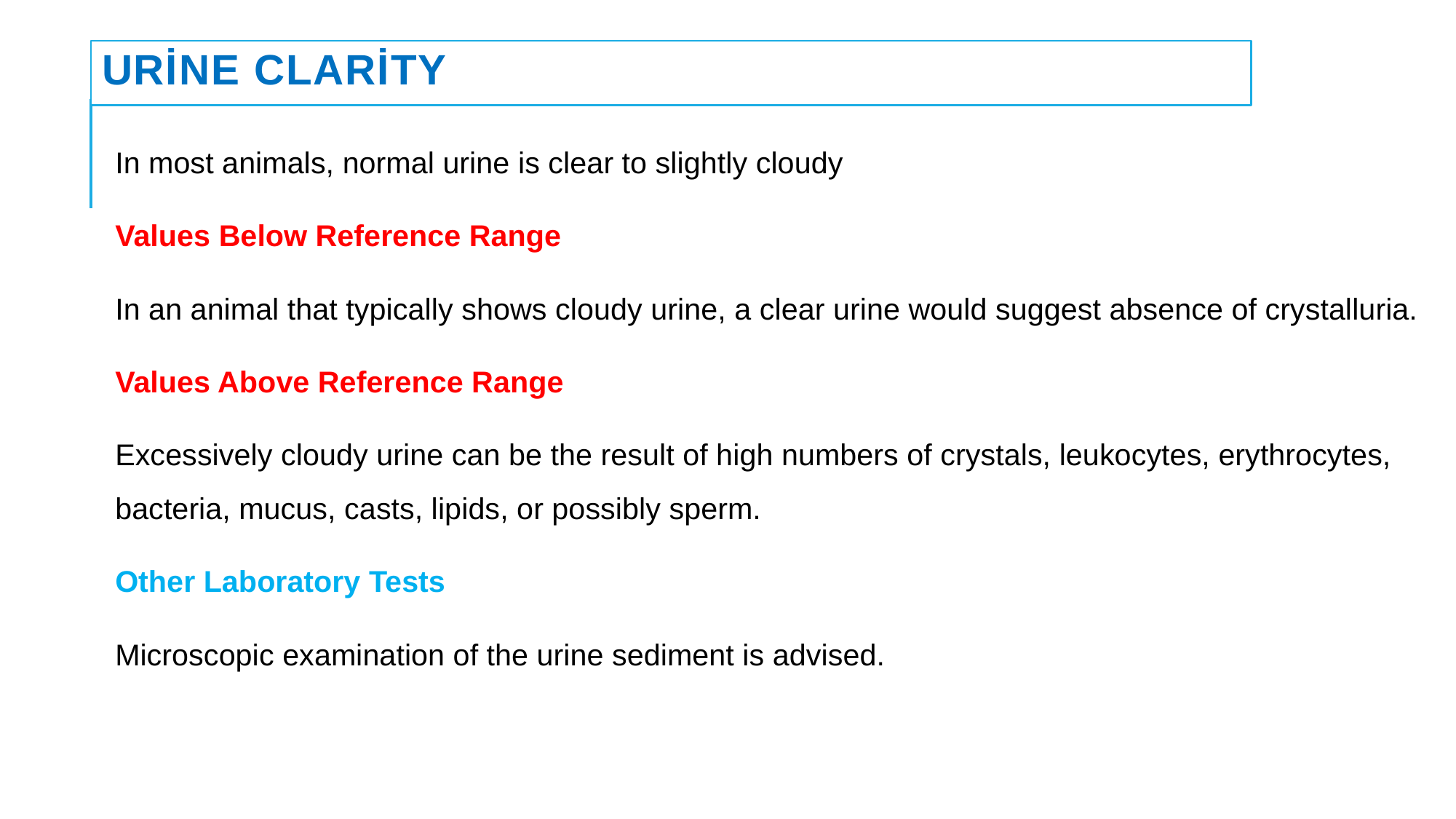

# Urine Clarity
In most animals, normal urine is clear to slightly cloudy
Values Below Reference Range
In an animal that typically shows cloudy urine, a clear urine would suggest absence of crystalluria.
Values Above Reference Range
Excessively cloudy urine can be the result of high numbers of crystals, leukocytes, erythrocytes, bacteria, mucus, casts, lipids, or possibly sperm.
Other Laboratory Tests
Microscopic examination of the urine sediment is advised.